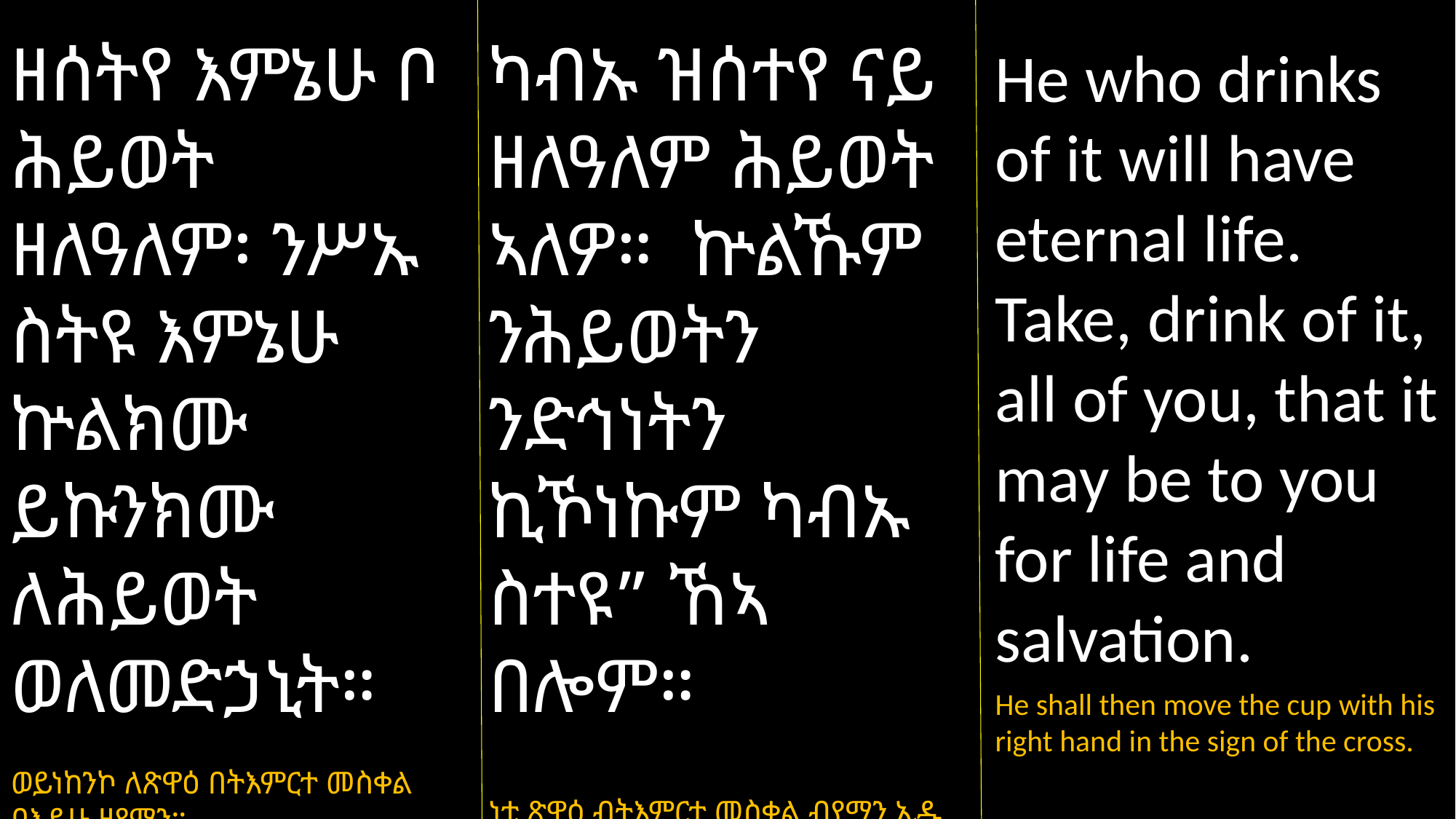

ዘሰትየ እምኔሁ ቦ ሕይወት ዘለዓለም፡ ንሥኡ ስትዩ እምኔሁ ኵልክሙ ይኩንክሙ ለሕይወት ወለመድኃኒት።

ወይነከንኮ ለጽዋዕ በትእምርተ መስቀል በእዴሁ ዘየማን።
ካብኡ ዝሰተየ ናይ ዘለዓለም ሕይወት ኣለዎ።  ኵልኹም ንሕይወትን ንድኅነትን ኪኾነኩም ካብኡ ስተዩ” ኸኣ በሎም።

ነቲ ጽዋዕ ብትእምርተ መስቀል ብየማን ኢዱ ይነቕንቆ።
He who drinks of it will have eternal life. Take, drink of it, all of you, that it may be to you for life and salvation.
He shall then move the cup with his right hand in the sign of the cross.